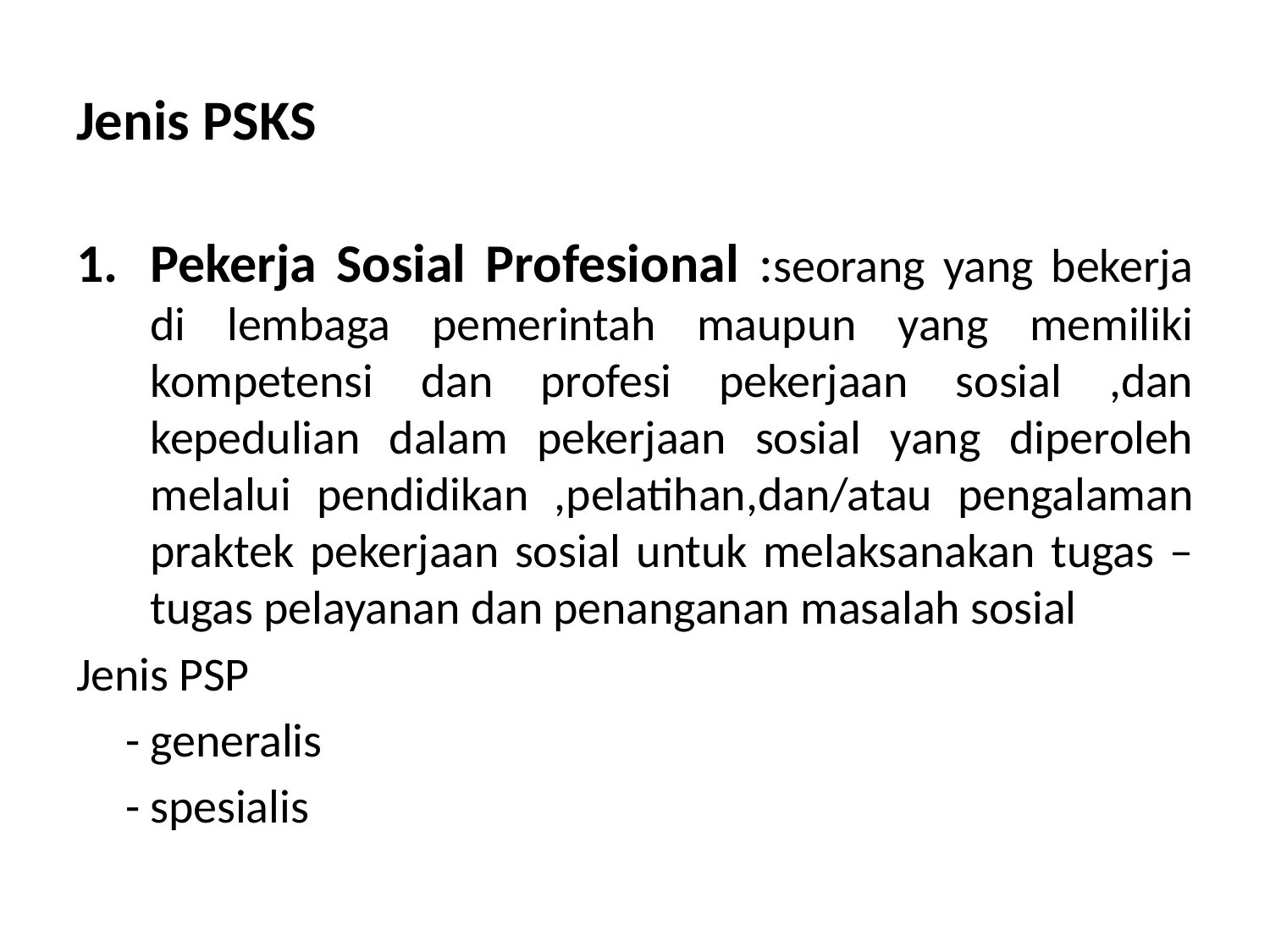

# Jenis PSKS
Pekerja Sosial Profesional :seorang yang bekerja di lembaga pemerintah maupun yang memiliki kompetensi dan profesi pekerjaan sosial ,dan kepedulian dalam pekerjaan sosial yang diperoleh melalui pendidikan ,pelatihan,dan/atau pengalaman praktek pekerjaan sosial untuk melaksanakan tugas –tugas pelayanan dan penanganan masalah sosial
Jenis PSP
	- generalis
	- spesialis